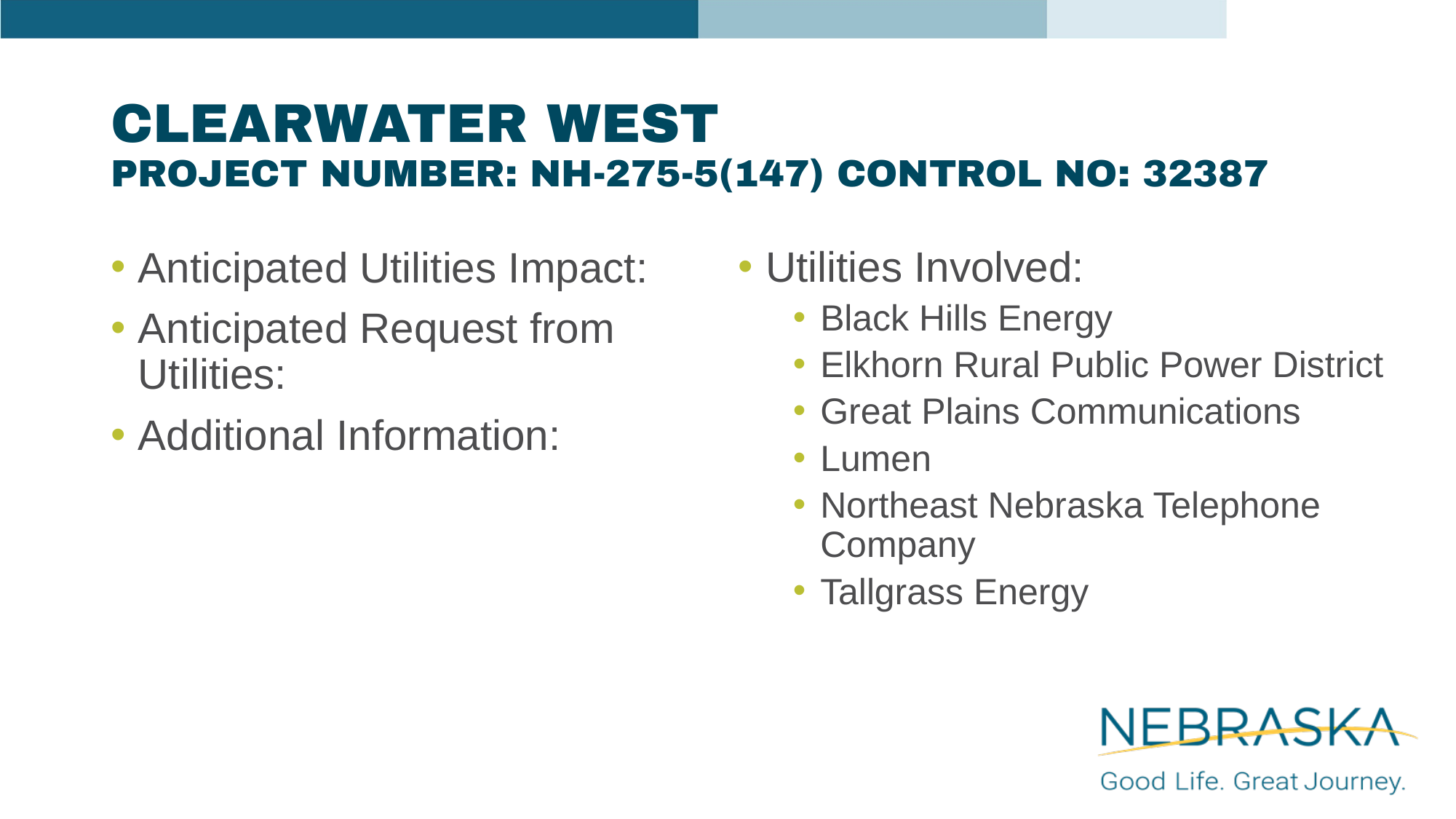

# Clearwater West Project Number: NH-275-5(147) Control No: 32387
Anticipated Utilities Impact:
Anticipated Request from Utilities:
Additional Information:

Utilities Involved:
Black Hills Energy
Elkhorn Rural Public Power District
Great Plains Communications
Lumen
Northeast Nebraska Telephone Company
Tallgrass Energy